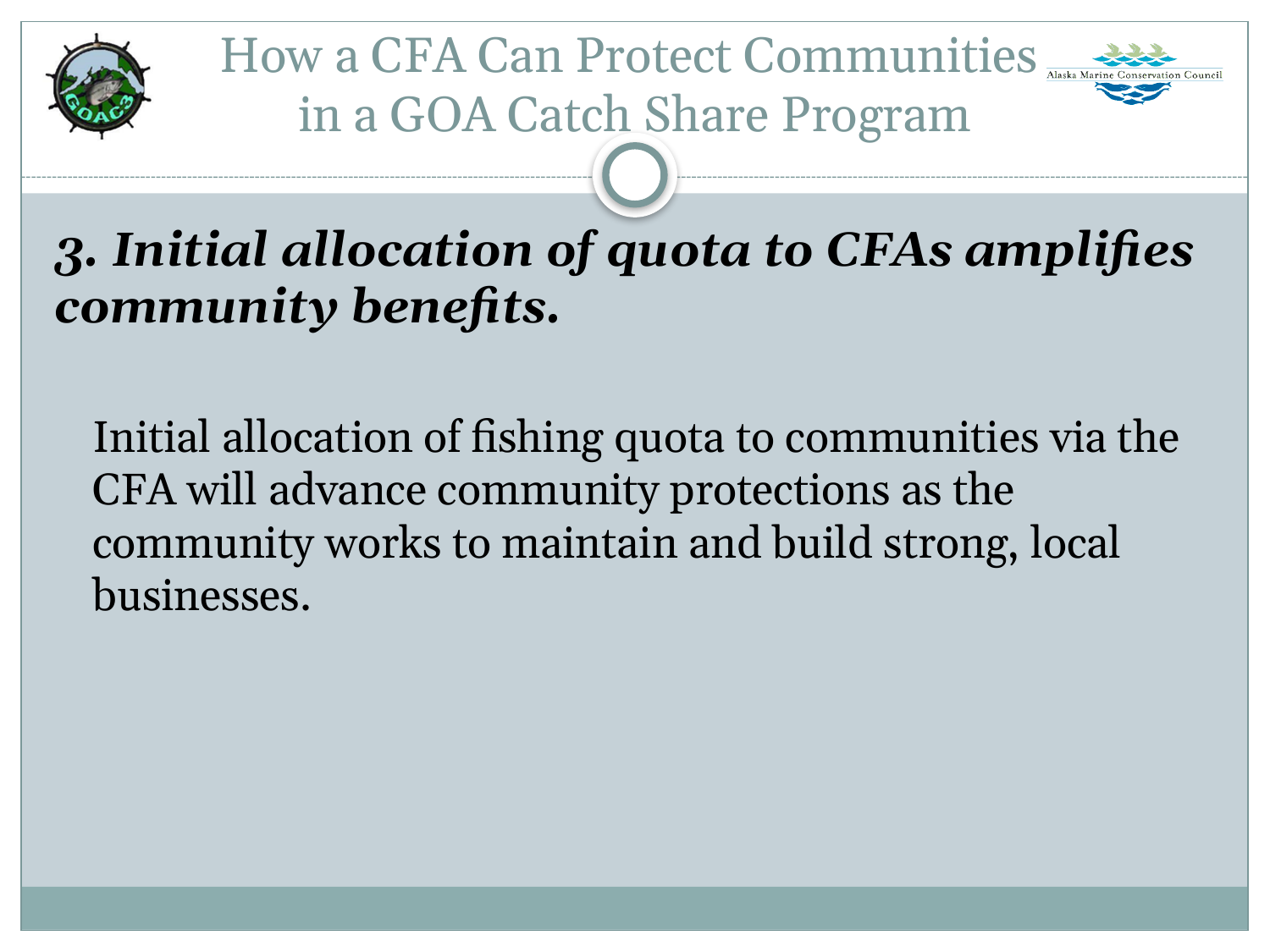

# How a CFA Can Protect Communities in a GOA Catch Share Program
3. Initial allocation of quota to CFAs amplifies community benefits.

Initial allocation of fishing quota to communities via the CFA will advance community protections as the community works to maintain and build strong, local businesses.